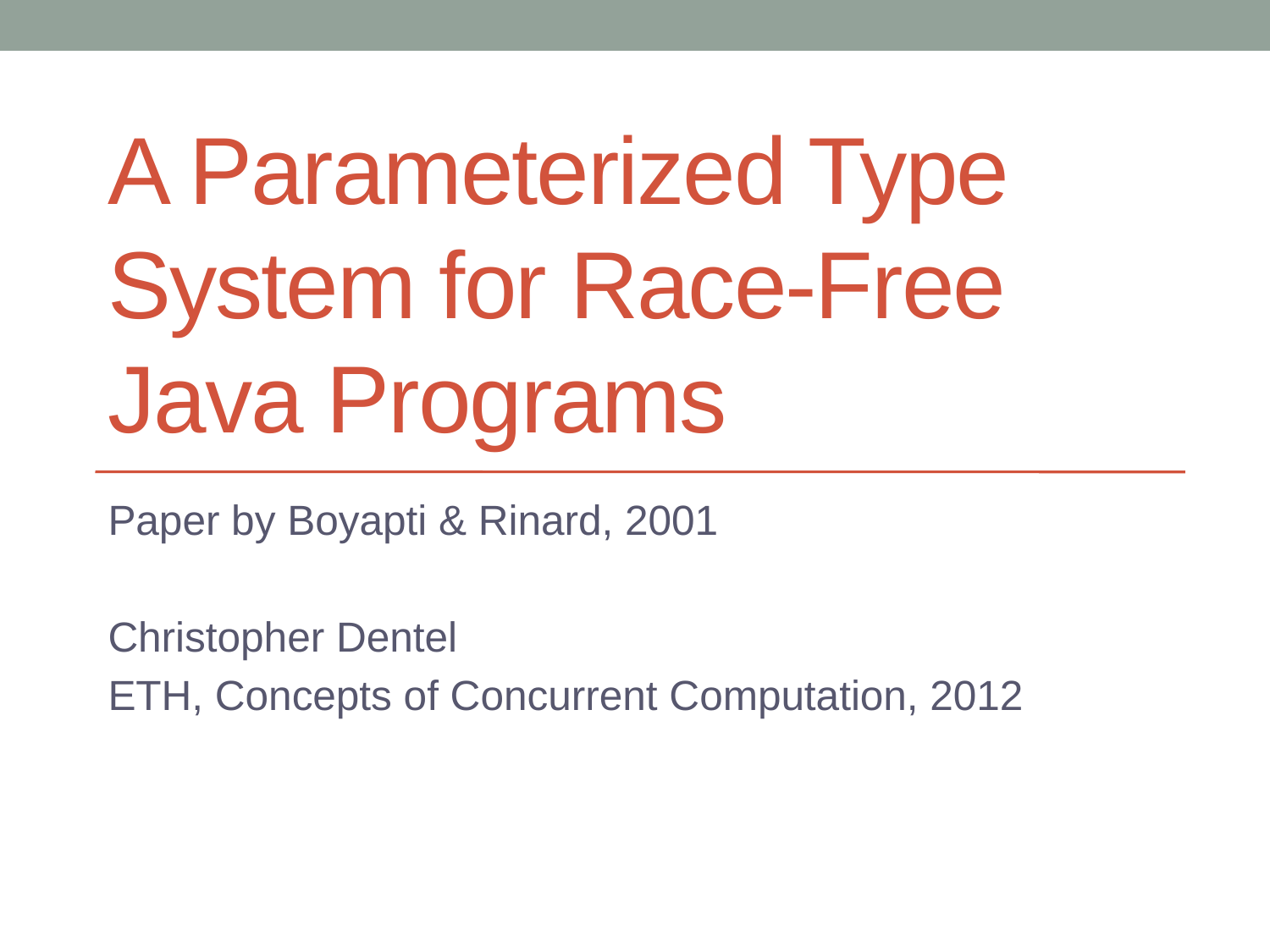

# A Parameterized Type System for Race-Free Java Programs
Paper by Boyapti & Rinard, 2001

Christopher Dentel
ETH, Concepts of Concurrent Computation, 2012